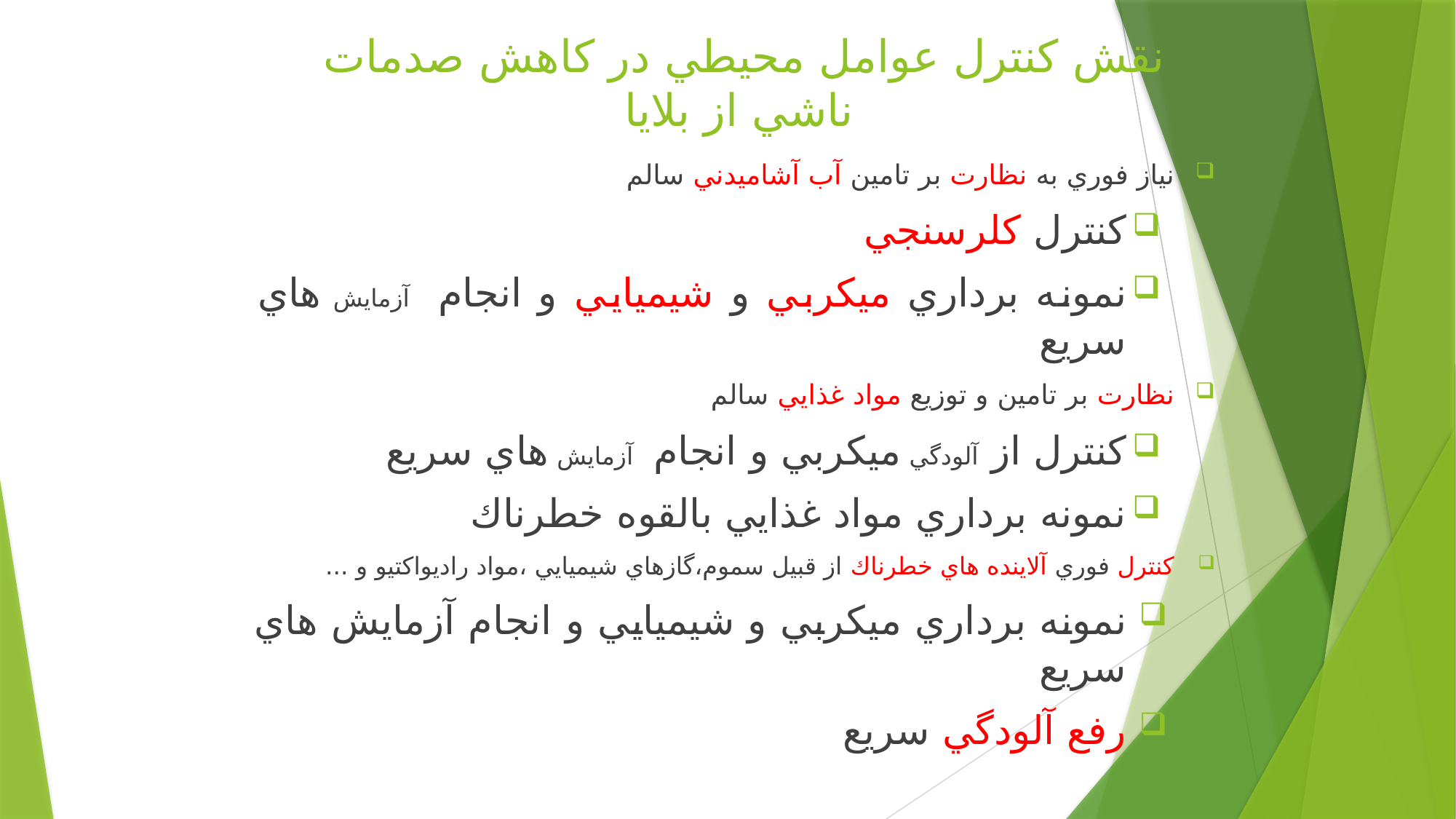

# نقش كنترل عوامل محيطي در كاهش صدمات ناشي از بلايا
نياز فوري به نظارت بر تامين آب آشاميدني سالم
كنترل كلرسنجي
نمونه برداري ميكربي و شيميايي و انجام  آزمايش هاي سريع
نظارت بر تامين و توزيع مواد غذايي سالم
كنترل از آلودگي ميكربي و انجام  آزمايش هاي سريع
نمونه برداري مواد غذايي بالقوه خطرناك
كنترل فوري آلاينده هاي خطرناك از قبيل سموم،گازهاي شيميايي ،مواد راديواكتيو و ...
نمونه برداري ميكربي و شيميايي و انجام آزمايش هاي سريع
رفع آلودگي سريع